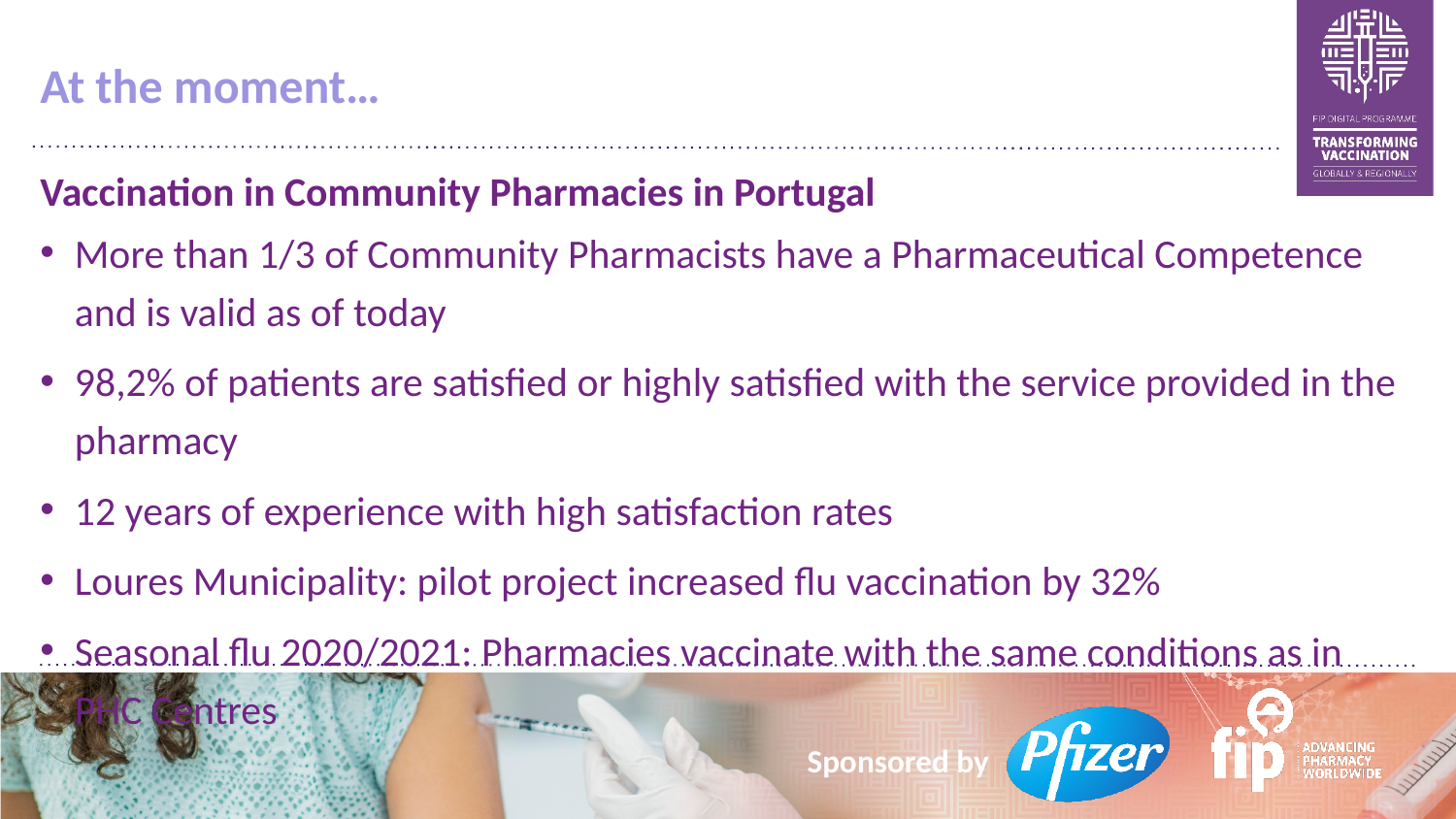

# At the moment…
Vaccination in Community Pharmacies in Portugal
More than 1/3 of Community Pharmacists have a Pharmaceutical Competence and is valid as of today
98,2% of patients are satisfied or highly satisfied with the service provided in the pharmacy
12 years of experience with high satisfaction rates
Loures Municipality: pilot project increased flu vaccination by 32%
Seasonal flu 2020/2021: Pharmacies vaccinate with the same conditions as in PHC Centres